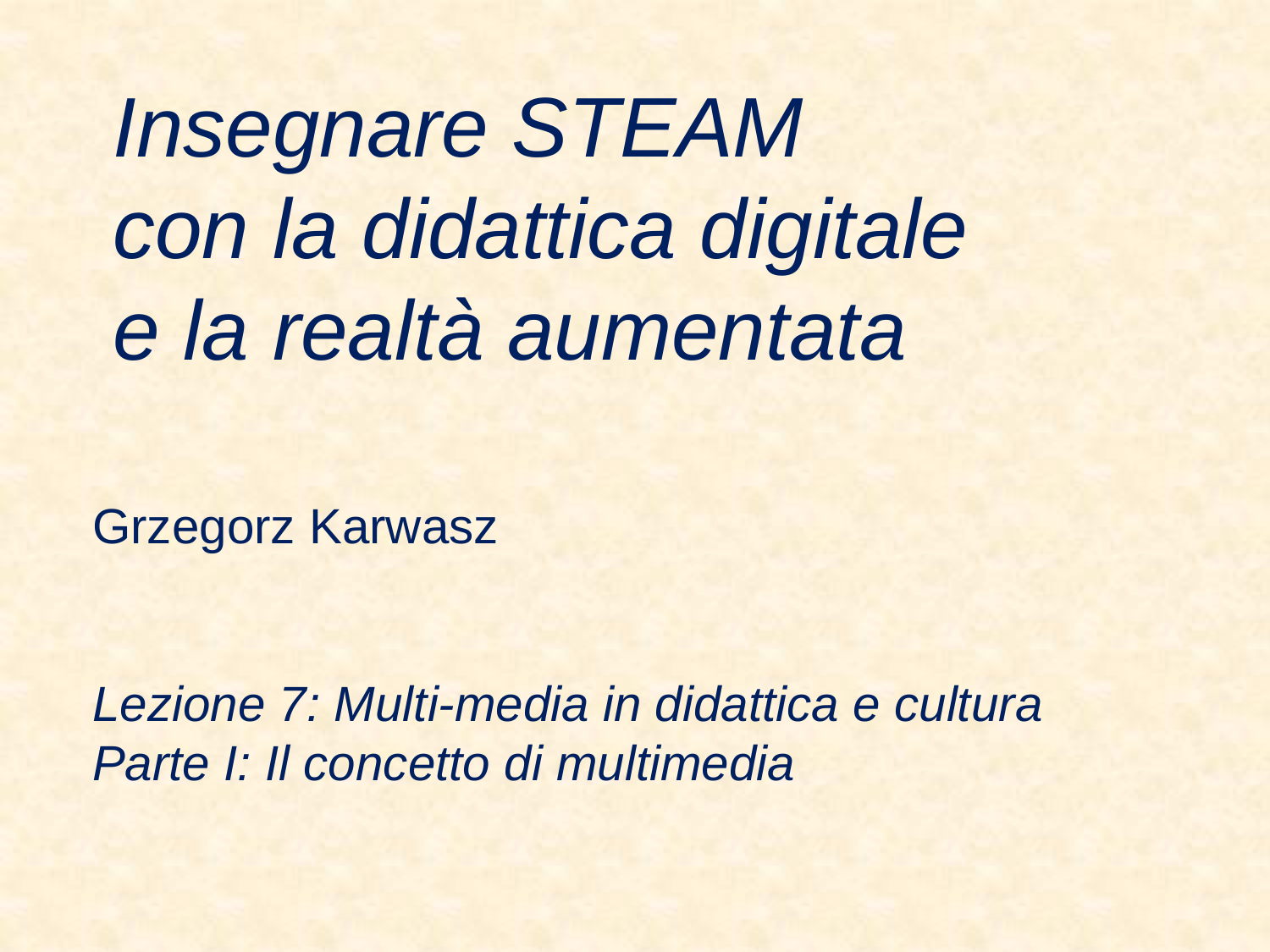

Insegnare STEAM
con la didattica digitale
e la realtà aumentata

Grzegorz Karwasz

Lezione 7: Multi-media in didattica e cultura
Parte I: Il concetto di multimedia